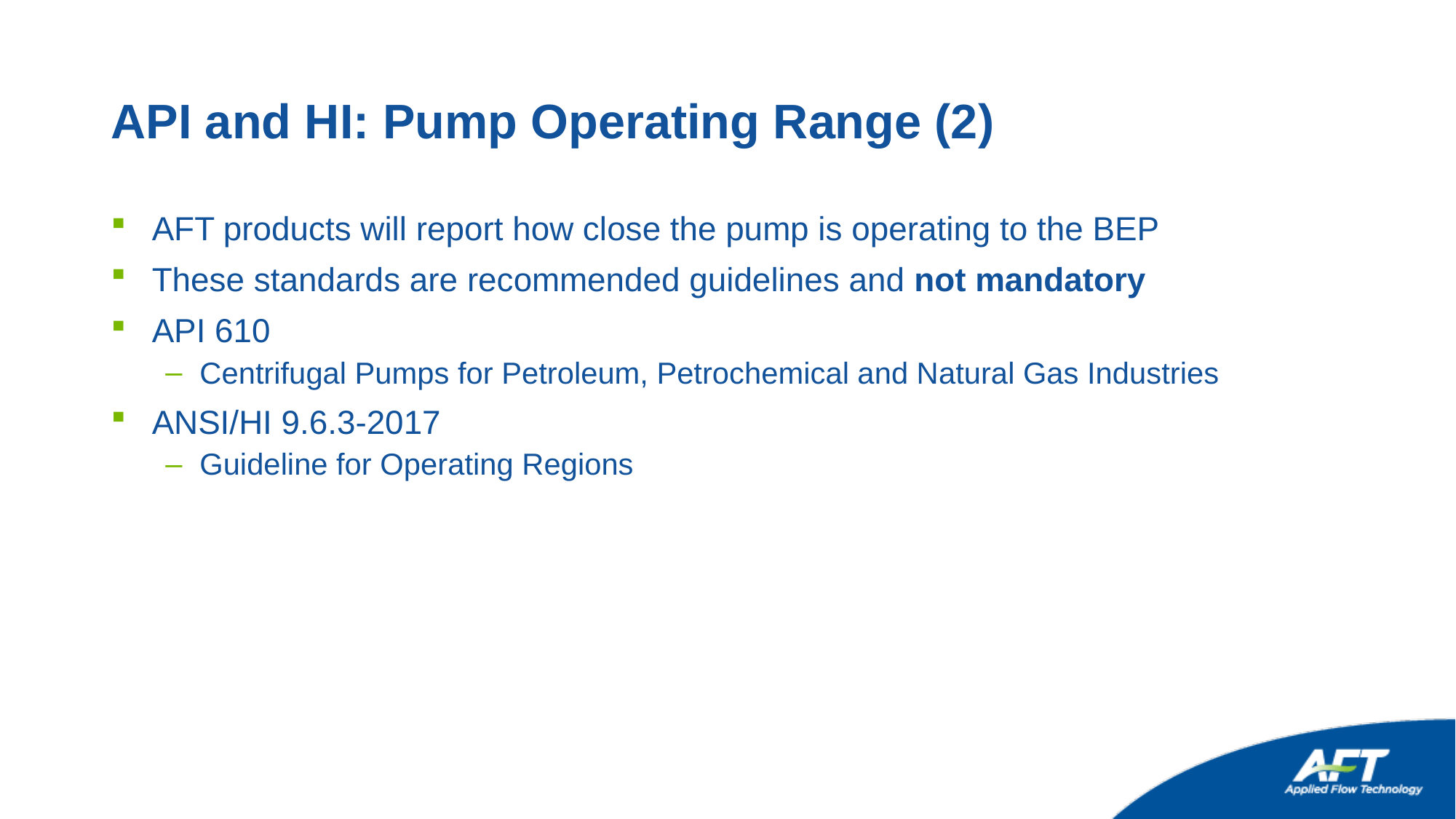

# API and HI: Pump Operating Range (2)
AFT products will report how close the pump is operating to the BEP
These standards are recommended guidelines and not mandatory
API 610
Centrifugal Pumps for Petroleum, Petrochemical and Natural Gas Industries
ANSI/HI 9.6.3-2017
Guideline for Operating Regions